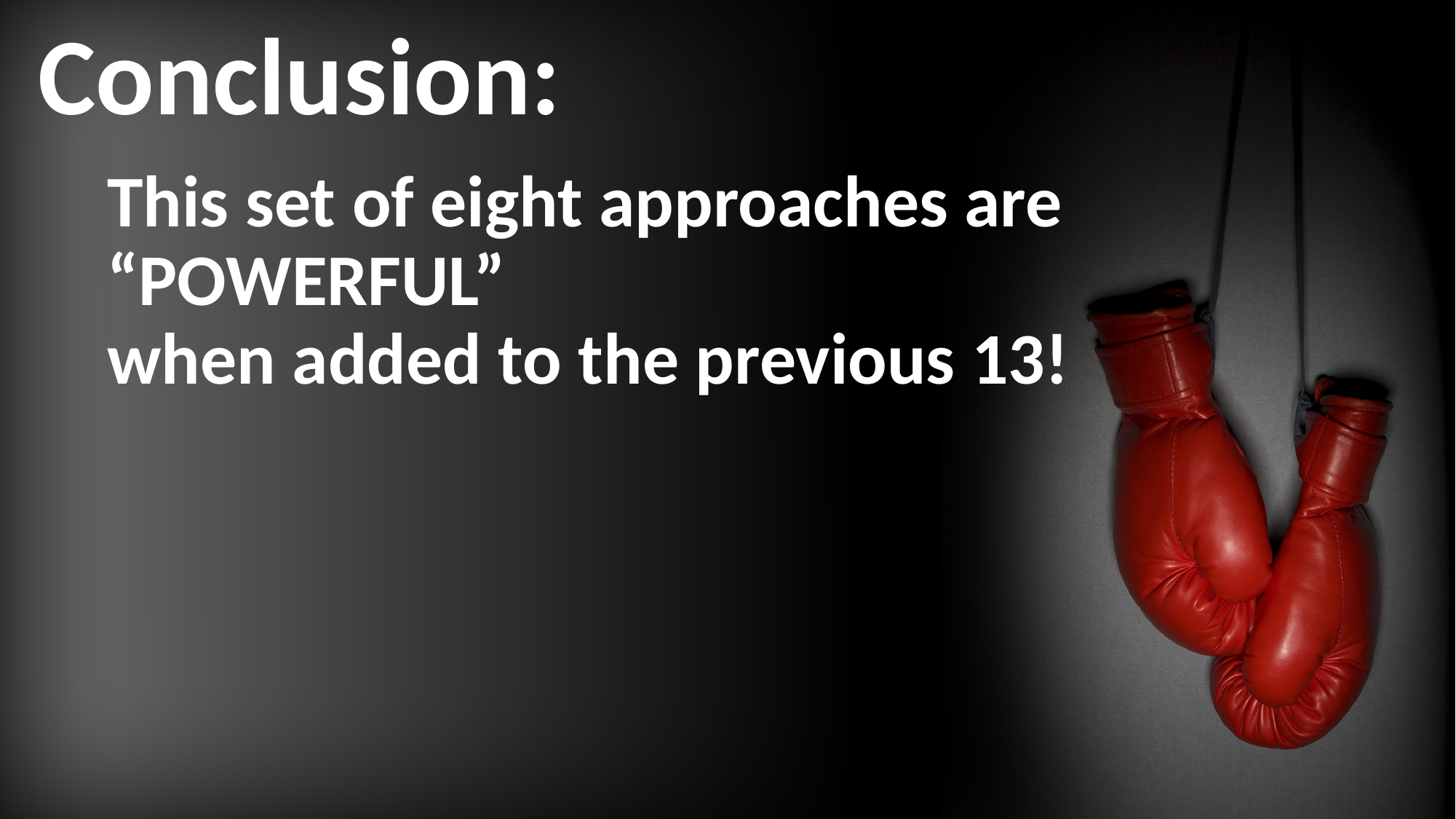

# Conclusion:
This set of eight approaches are “POWERFUL”
when added to the previous 13!